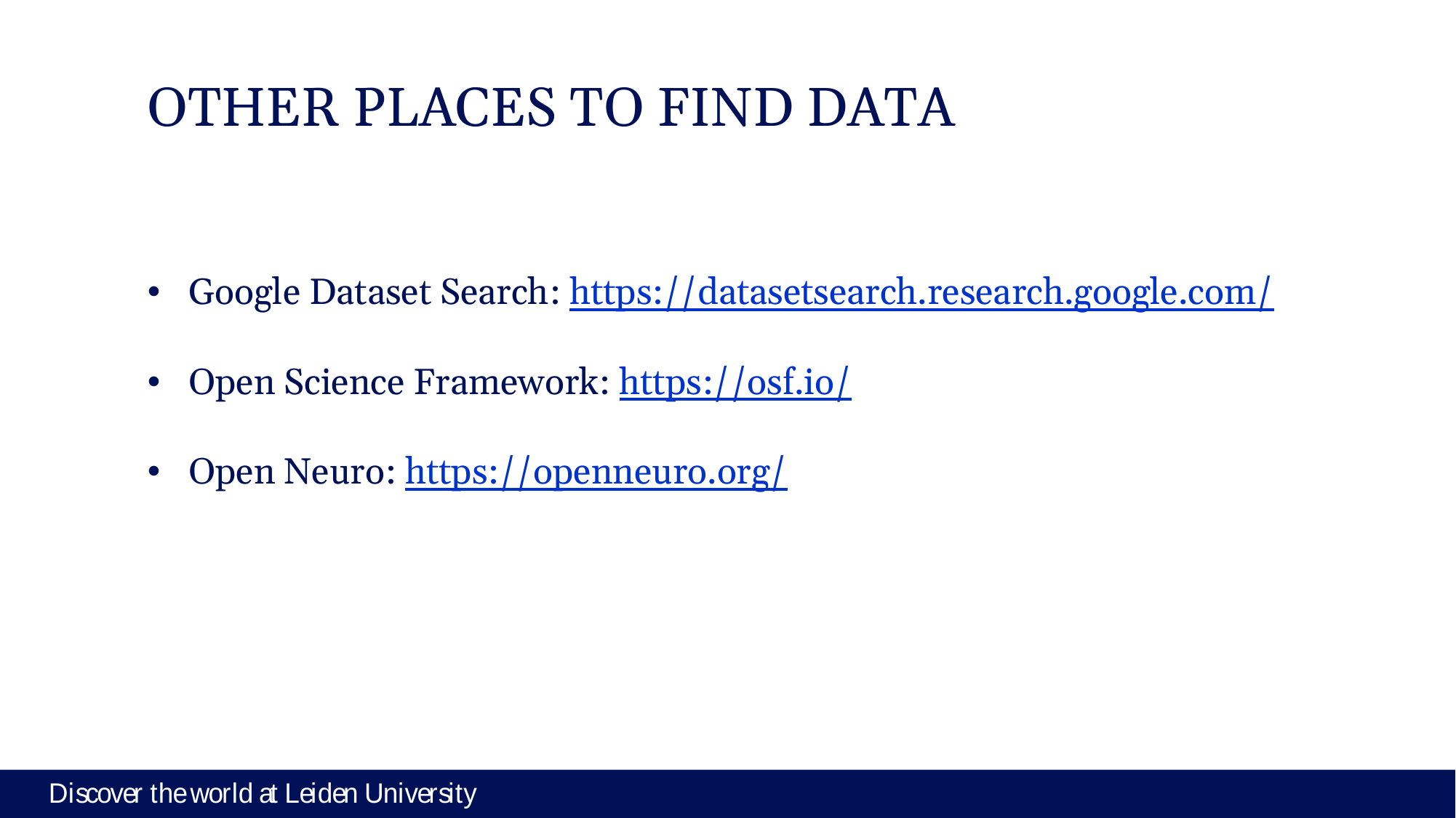

Other places to find data
Google Dataset Search: https://datasetsearch.research.google.com/

Open Science Framework: https://osf.io/

Open Neuro: https://openneuro.org/